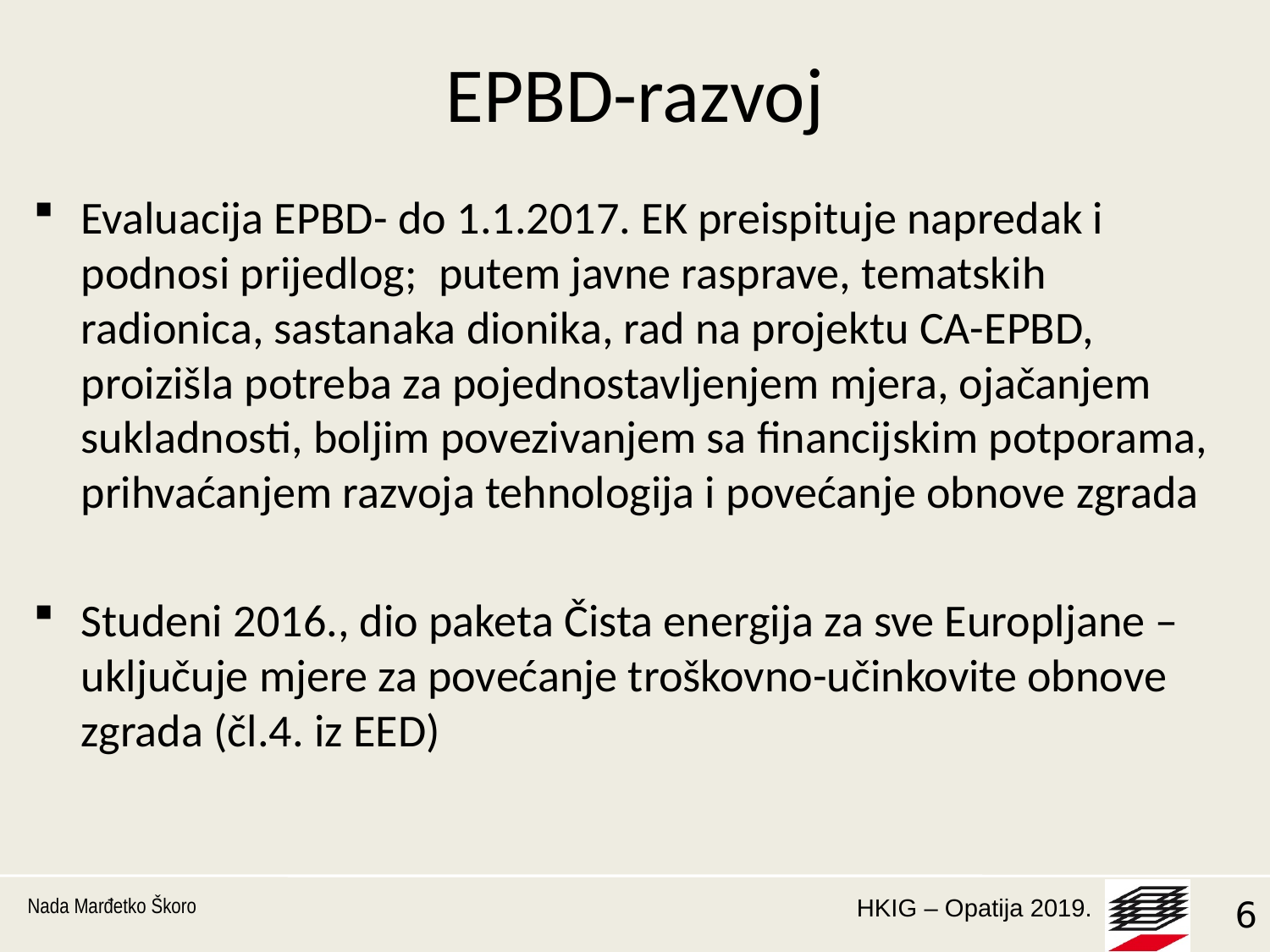

# EPBD-razvoj

Evaluacija EPBD- do 1.1.2017. EK preispituje napredak i podnosi prijedlog;  putem javne rasprave, tematskih radionica, sastanaka dionika, rad na projektu CA-EPBD, proizišla potreba za pojednostavljenjem mjera, ojačanjem sukladnosti, boljim povezivanjem sa financijskim potporama, prihvaćanjem razvoja tehnologija i povećanje obnove zgrada

Studeni 2016., dio paketa Čista energija za sve Europljane – uključuje mjere za povećanje troškovno-učinkovite obnove zgrada (čl.4. iz EED)
Nada Marđetko Škoro
6